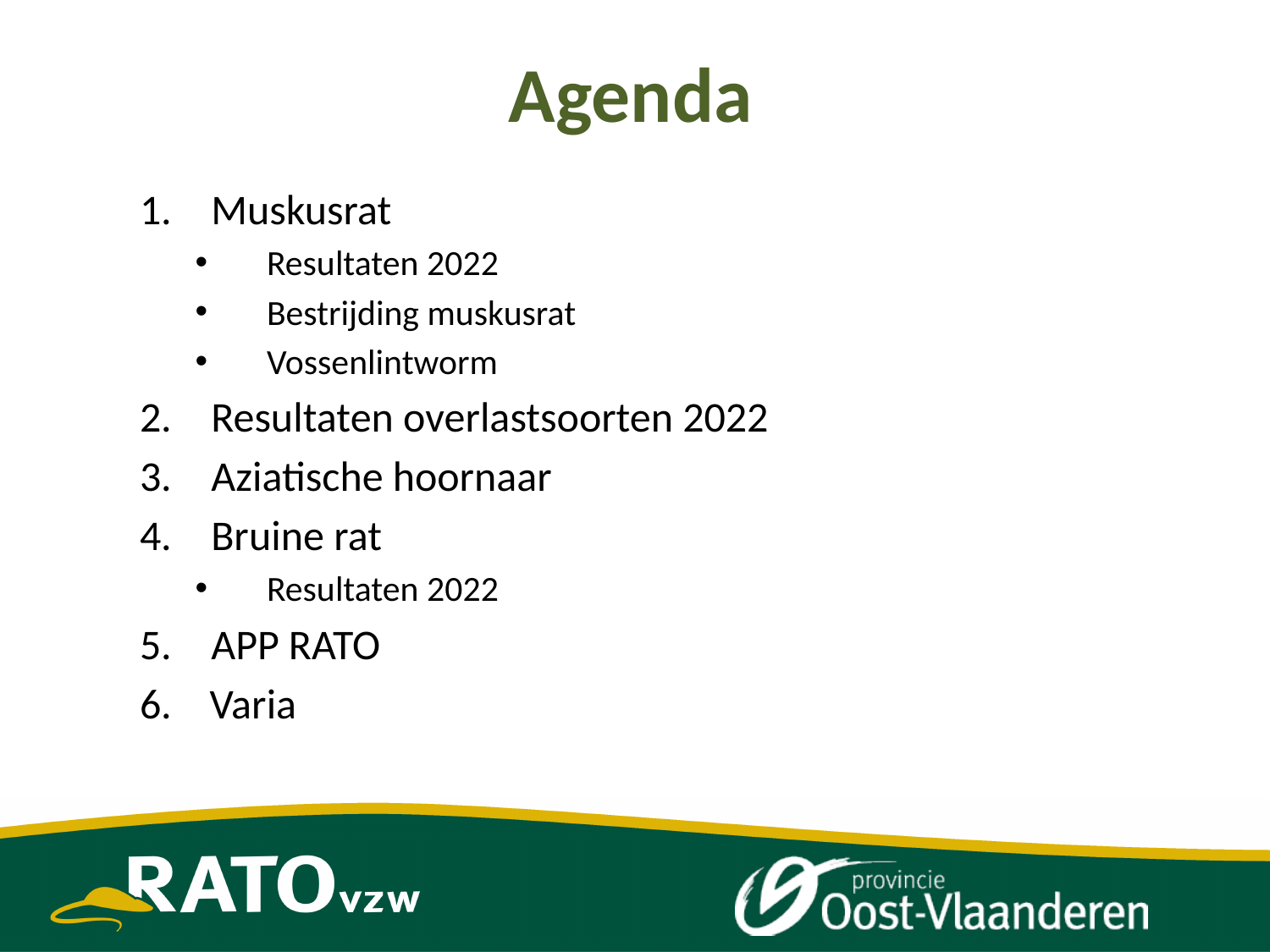

# Agenda
Muskusrat
Resultaten 2022
Bestrijding muskusrat
Vossenlintworm
Resultaten overlastsoorten 2022
Aziatische hoornaar
Bruine rat
Resultaten 2022
APP RATO
6.    Varia